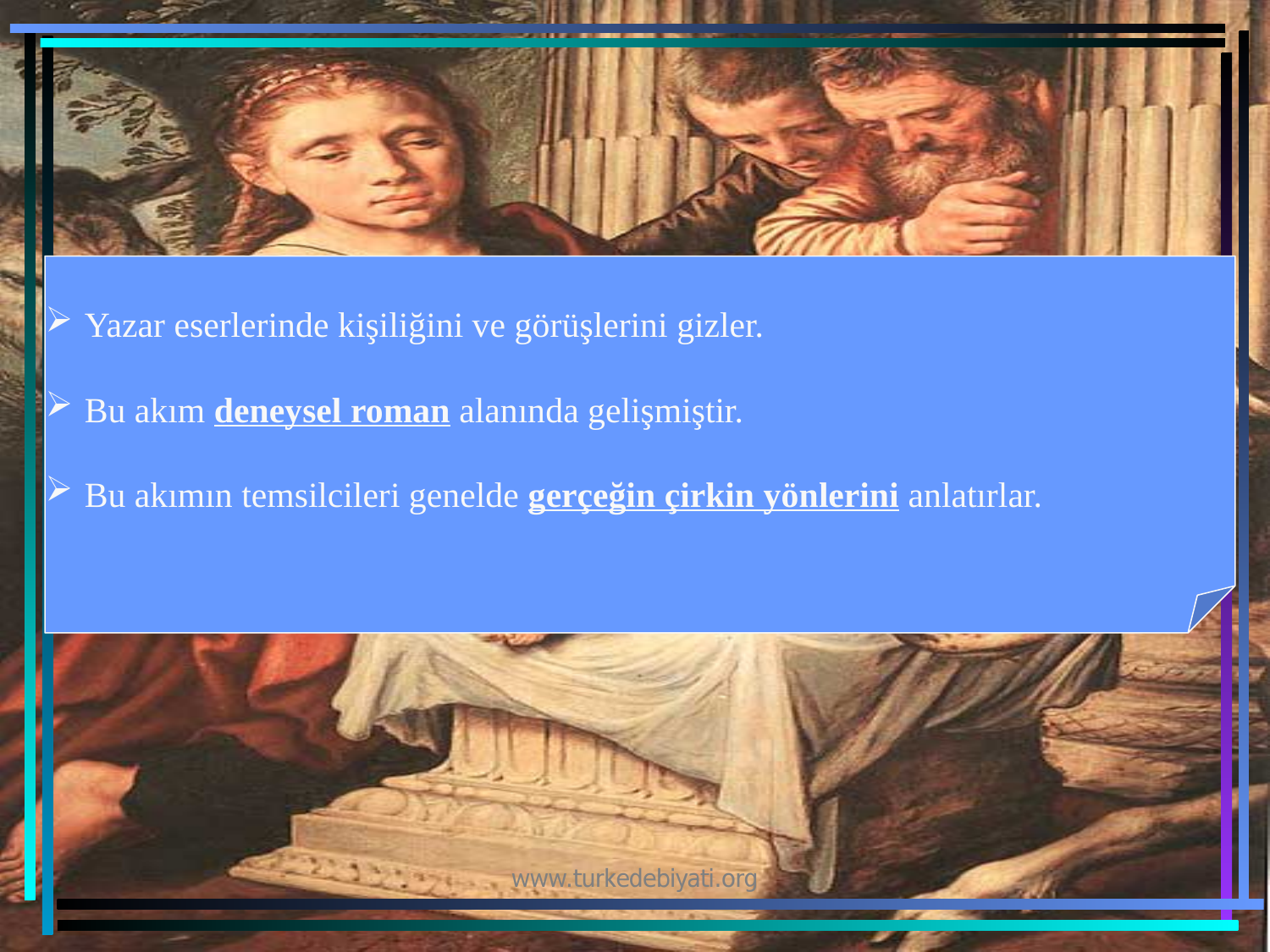

Yazar eserlerinde kişiliğini ve görüşlerini gizler.

 Bu akım deneysel roman alanında gelişmiştir.

 Bu akımın temsilcileri genelde gerçeğin çirkin yönlerini anlatırlar.

www.turkedebiyati.org